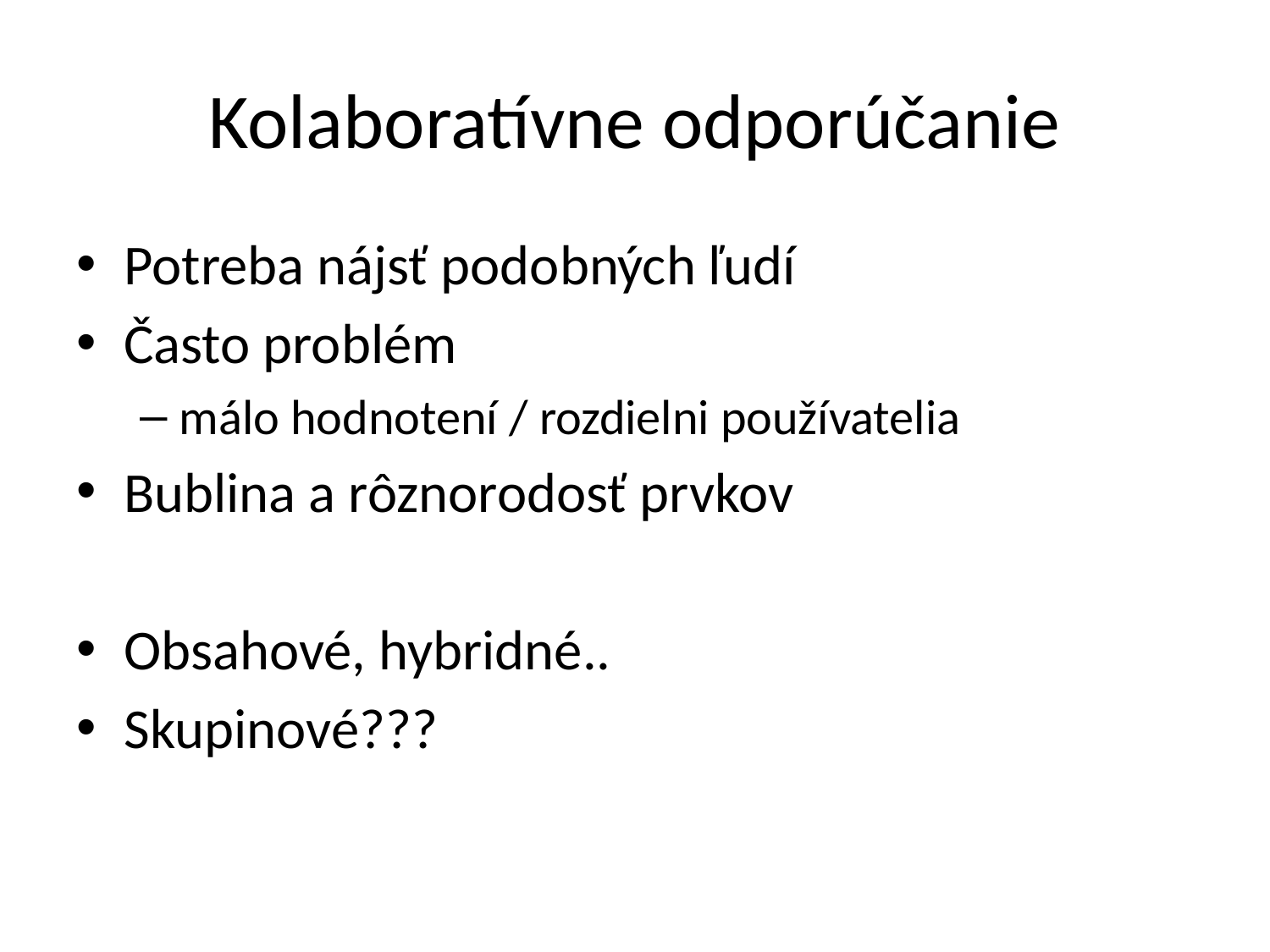

# Kolaboratívne odporúčanie
Potreba nájsť podobných ľudí
Často problém
málo hodnotení / rozdielni používatelia
Bublina a rôznorodosť prvkov

Obsahové, hybridné..
Skupinové???